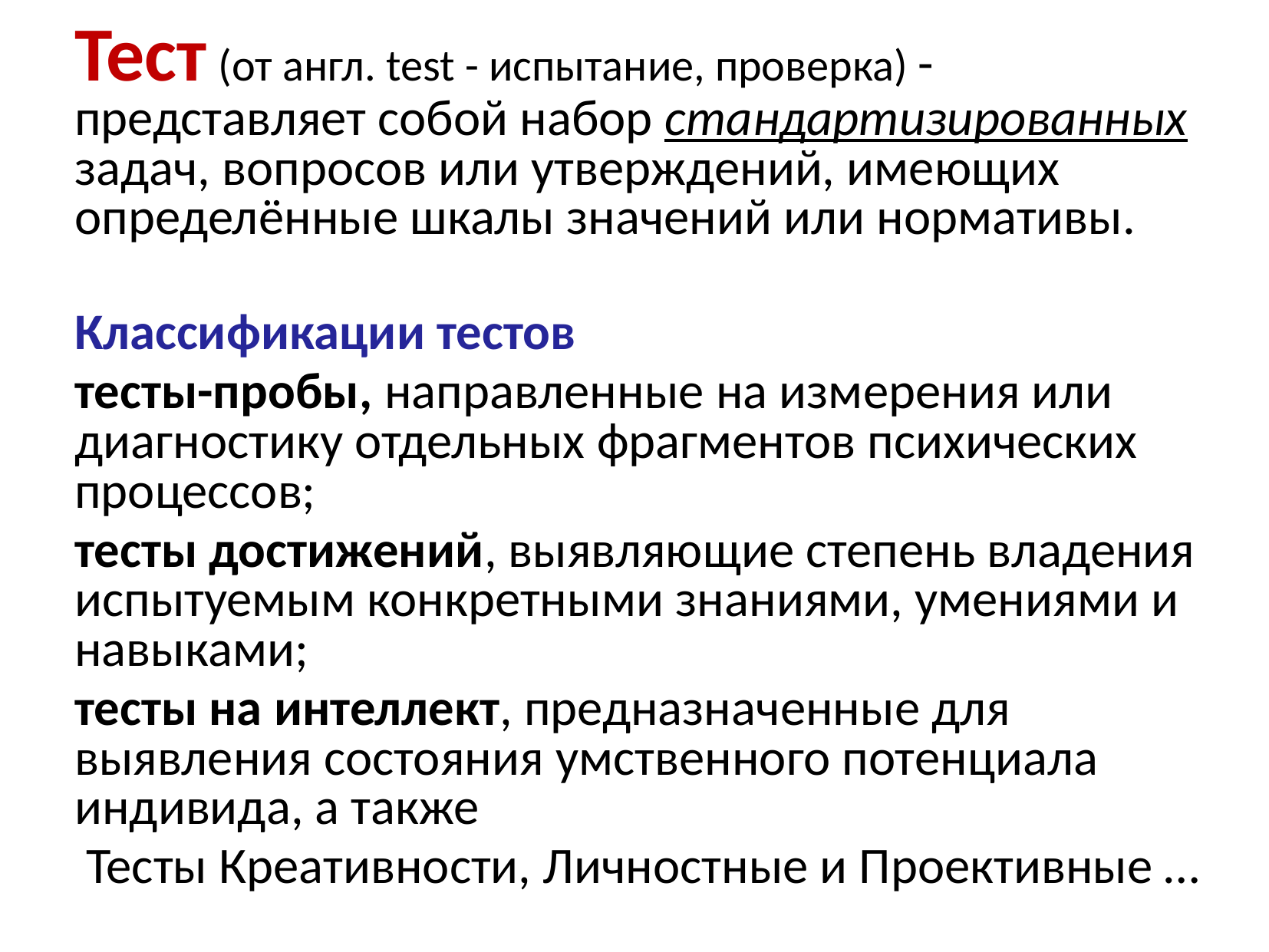

Тест (от англ. test - испытание, проверка) - представляет собой набор стандартизированных задач, вопросов или утверждений, имеющих определённые шкалы значений или нормативы.

Классификации тестов
тесты-пробы, направленные на измерения или диагностику отдельных фрагментов психических процессов;
тесты достижений, выявляющие степень владения испытуемым конкретными знаниями, умениями и навыками;
тесты на интеллект, предназначенные для выявления состояния умственного потенциала индивида, а также
 Тесты Креативности, Личностные и Проективные …